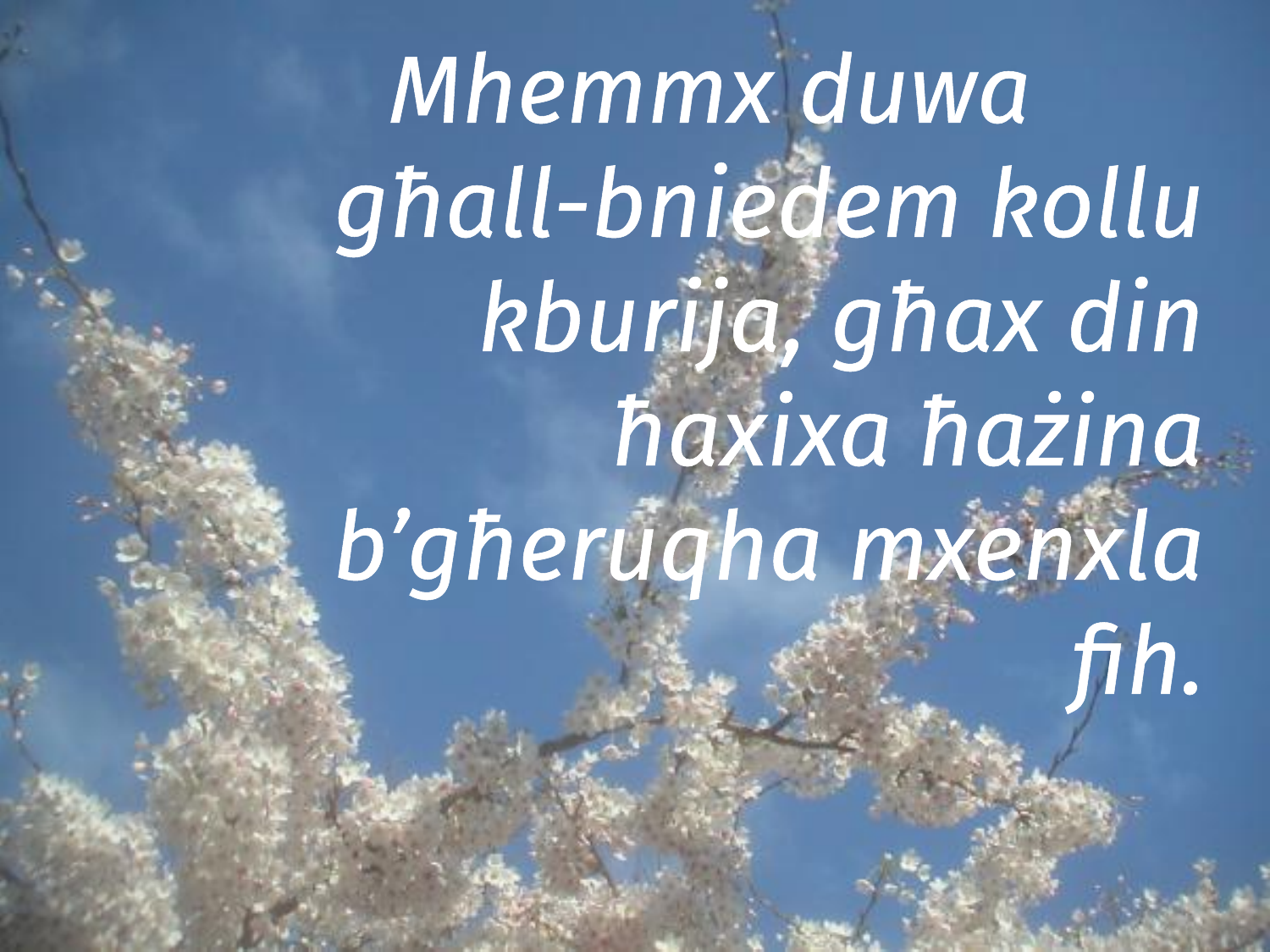

Mhemmx duwa        għall-bniedem kollu kburija, għax din ħaxixa ħażina b’għeruqha mxenxla fih.